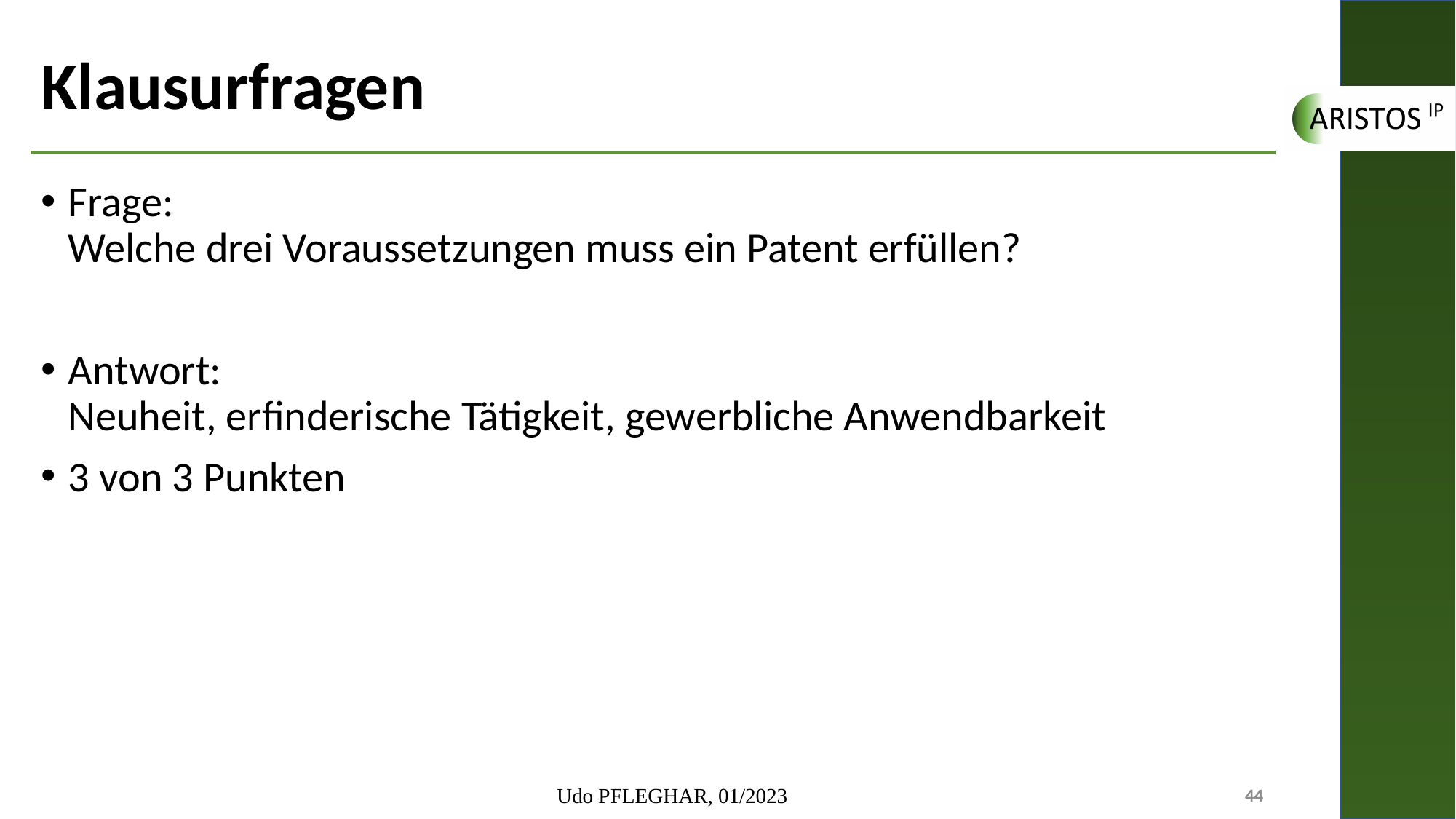

# Klausurfragen
Frage:
Welche drei Voraussetzungen muss ein Patent erfüllen?

Antwort:
Neuheit, erfinderische Tätigkeit, gewerbliche Anwendbarkeit
3 von 3 Punkten

Udo PFLEGHAR, 01/2023
44